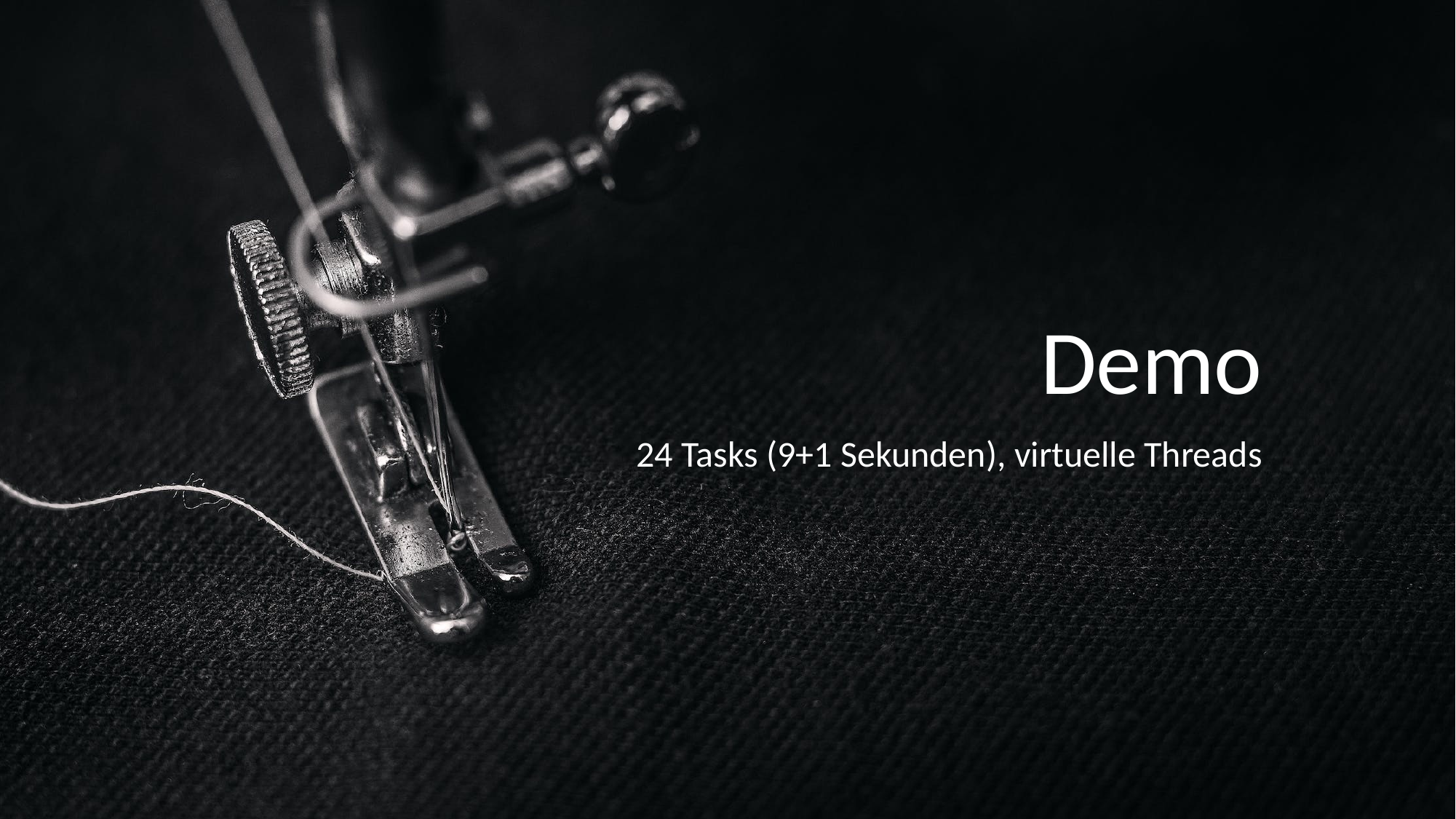

# Demo
24 Tasks (9+1 Sekunden), virtuelle Threads